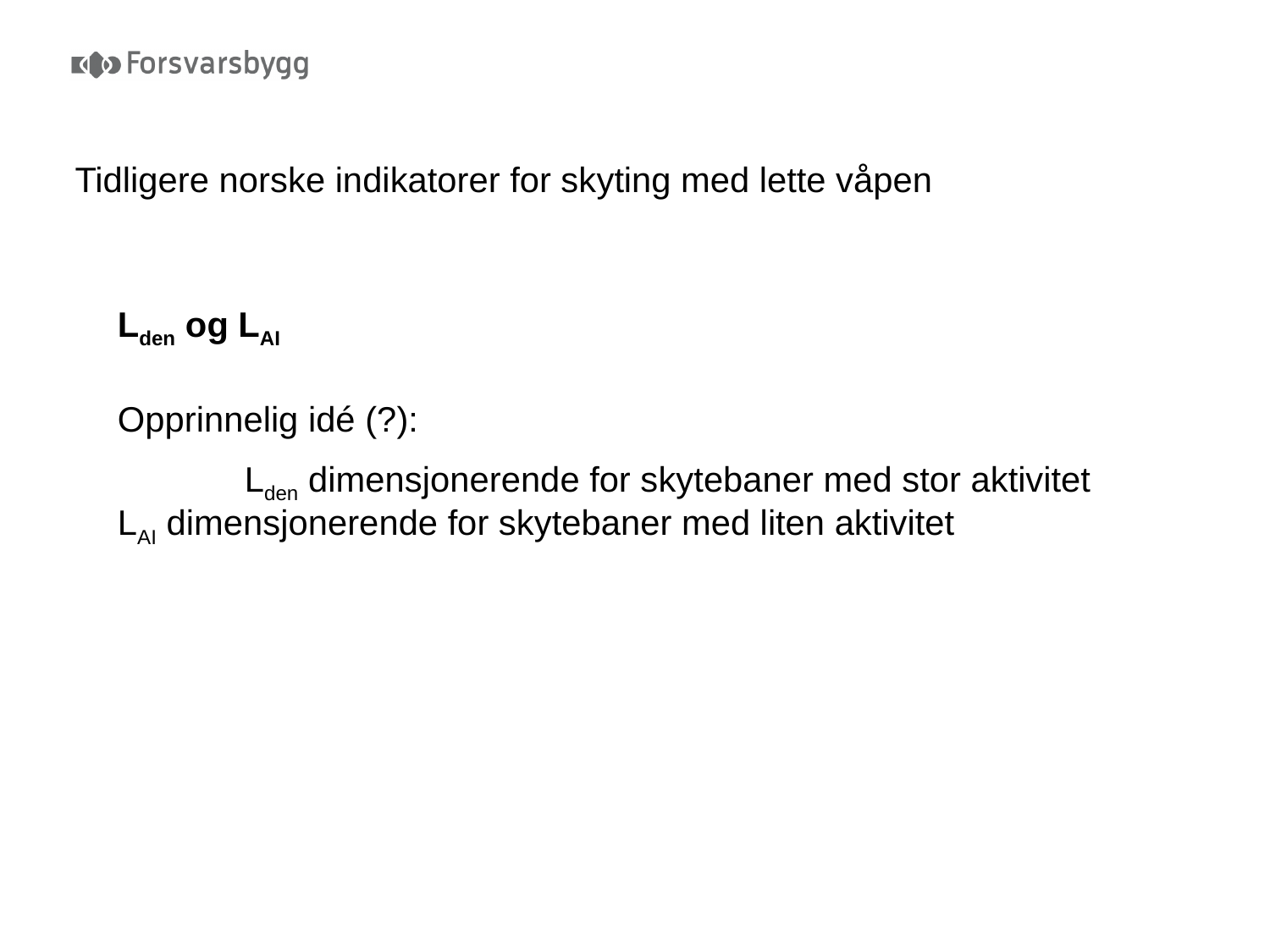

# Tidligere norske indikatorer for skyting med lette våpen

Lden og LAI
Opprinnelig idé (?):
	Lden dimensjonerende for skytebaner med stor aktivitet 	LAI dimensjonerende for skytebaner med liten aktivitet